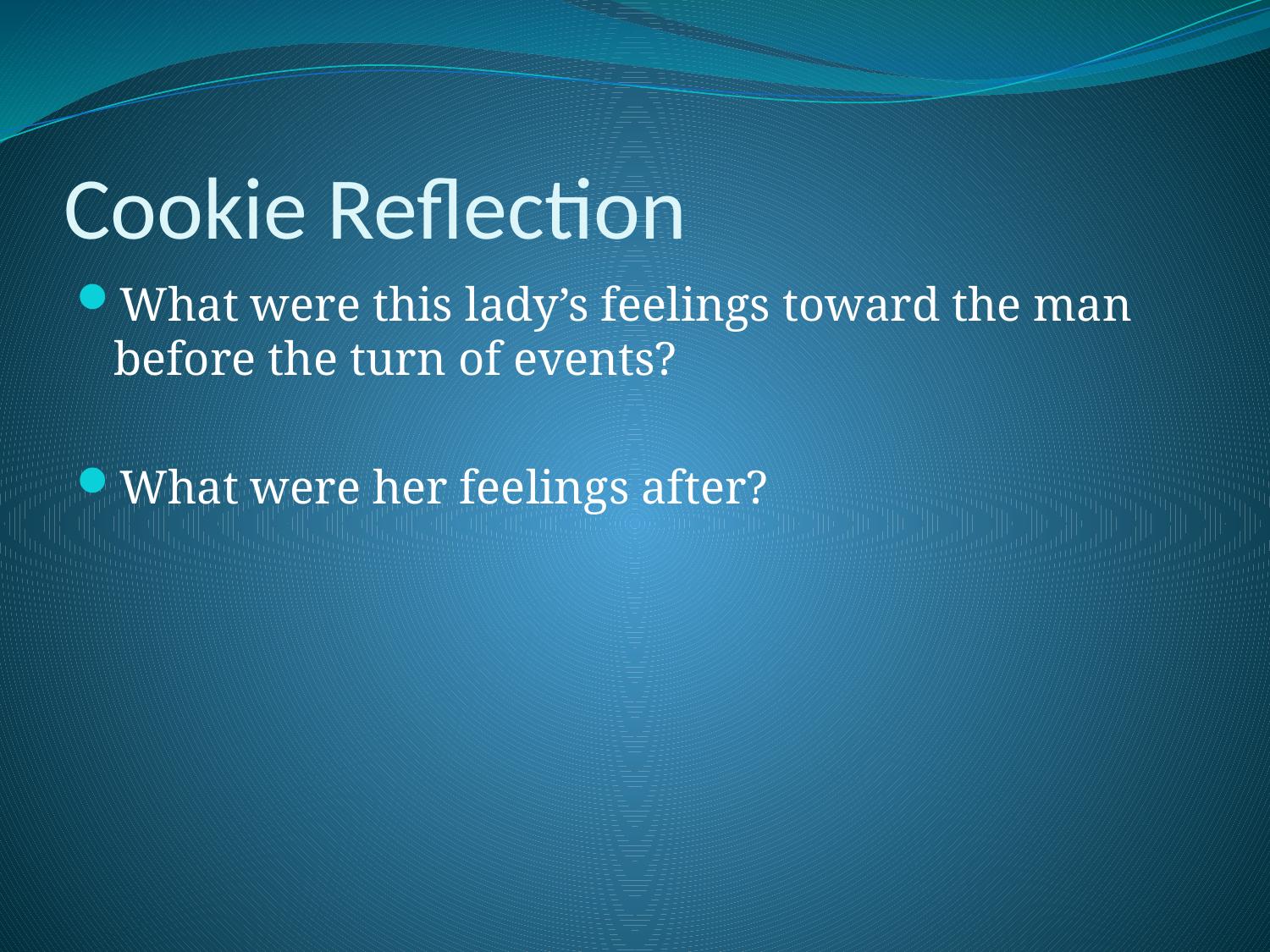

Cookie Reflection
What were this lady’s feelings toward the man before the turn of events?

What were her feelings after?